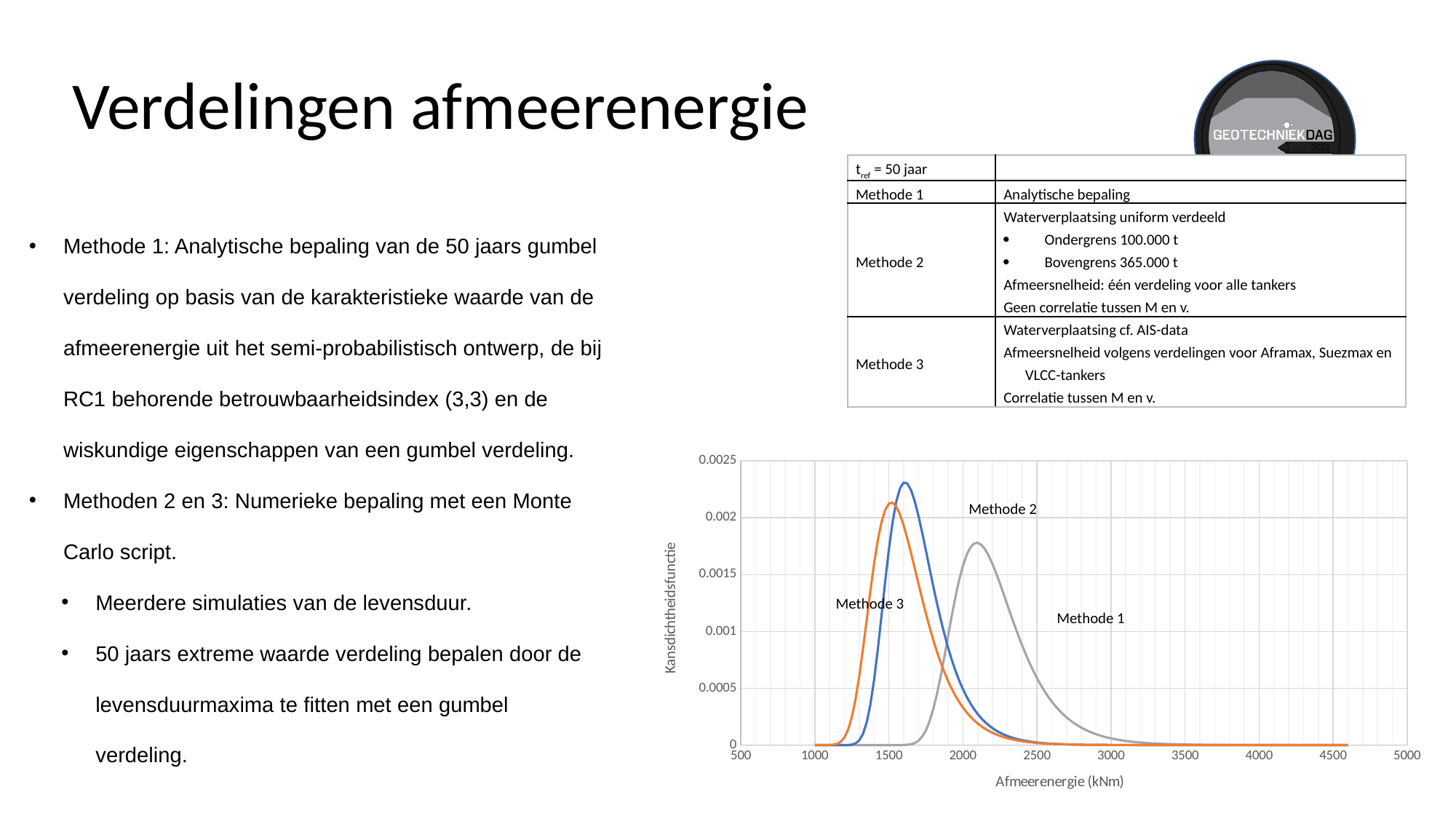

# Verdelingen afmeerenergie
| tref = 50 jaar |  |
| --- | --- |
| Methode 1 | Analytische bepaling |
| Methode 2 | Waterverplaatsing uniform verdeeld Ondergrens 100.000 t Bovengrens 365.000 t Afmeersnelheid: één verdeling voor alle tankers Geen correlatie tussen M en v. |
| Methode 3 | Waterverplaatsing cf. AIS-data Afmeersnelheid volgens verdelingen voor Aframax, Suezmax en VLCC-tankers Correlatie tussen M en v. |
Methode 1: Analytische bepaling van de 50 jaars gumbel verdeling op basis van de karakteristieke waarde van de afmeerenergie uit het semi-probabilistisch ontwerp, de bij RC1 behorende betrouwbaarheidsindex (3,3) en de wiskundige eigenschappen van een gumbel verdeling.
Methoden 2 en 3: Numerieke bepaling met een Monte Carlo script.
Meerdere simulaties van de levensduur.
50 jaars extreme waarde verdeling bepalen door de levensduurmaxima te fitten met een gumbel verdeling.

### Chart

| Category |  |  |  |
|---|---|---|---|
Methode 2
Methode 3
Methode 1